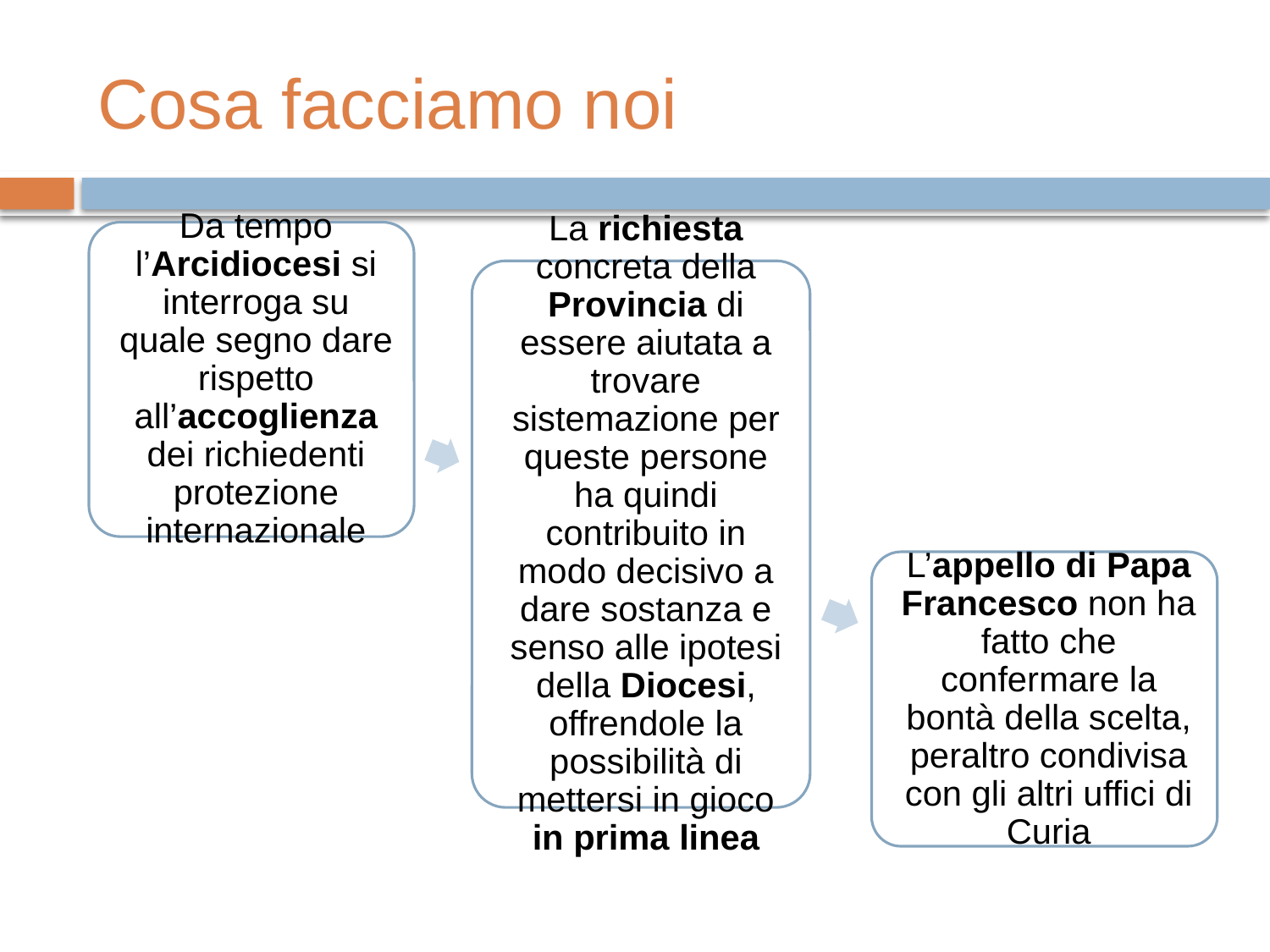

# Cosa facciamo noi
Da tempo l’Arcidiocesi si interroga su quale segno dare rispetto all’accoglienza dei richiedenti protezione internazionale

La richiesta concreta della Provincia di essere aiutata a trovare sistemazione per queste persone ha quindi contribuito in modo decisivo a dare sostanza e senso alle ipotesi della Diocesi, offrendole la possibilità di mettersi in gioco in prima linea

L’appello di Papa Francesco non ha fatto che confermare la bontà della scelta, peraltro condivisa con gli altri uffici di Curia